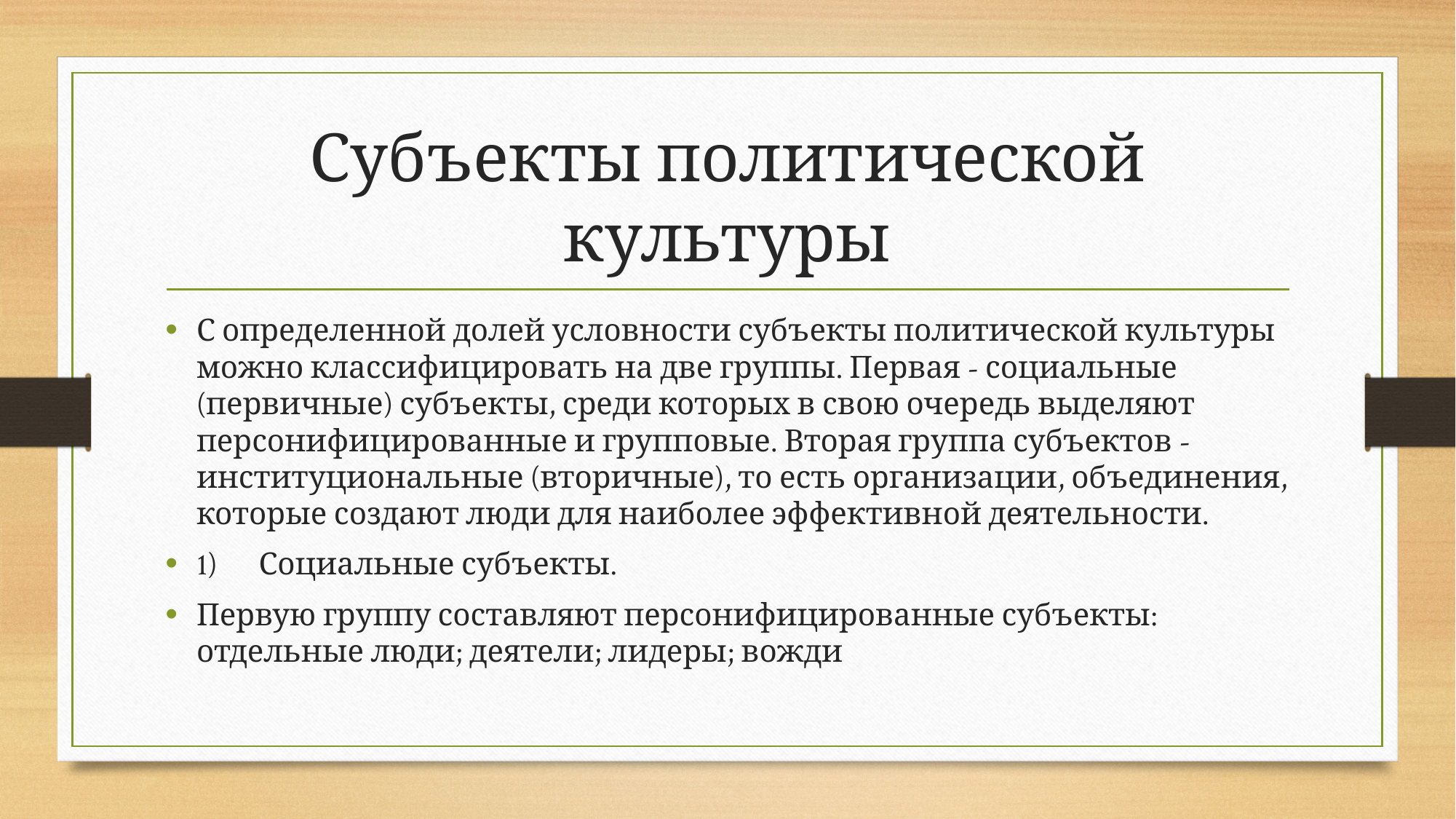

# Субъекты политической культуры
С определенной долей условности субъекты политической культуры можно классифицировать на две группы. Первая - социальные (первичные) субъекты, среди которых в свою очередь выделяют персонифицированные и групповые. Вторая группа субъектов - институциональные (вторичные), то есть организации, объединения, которые создают люди для наиболее эффективной деятельности.
1)      Социальные субъекты.
Первую группу составляют персонифицированные субъекты: отдельные люди; деятели; лидеры; вожди